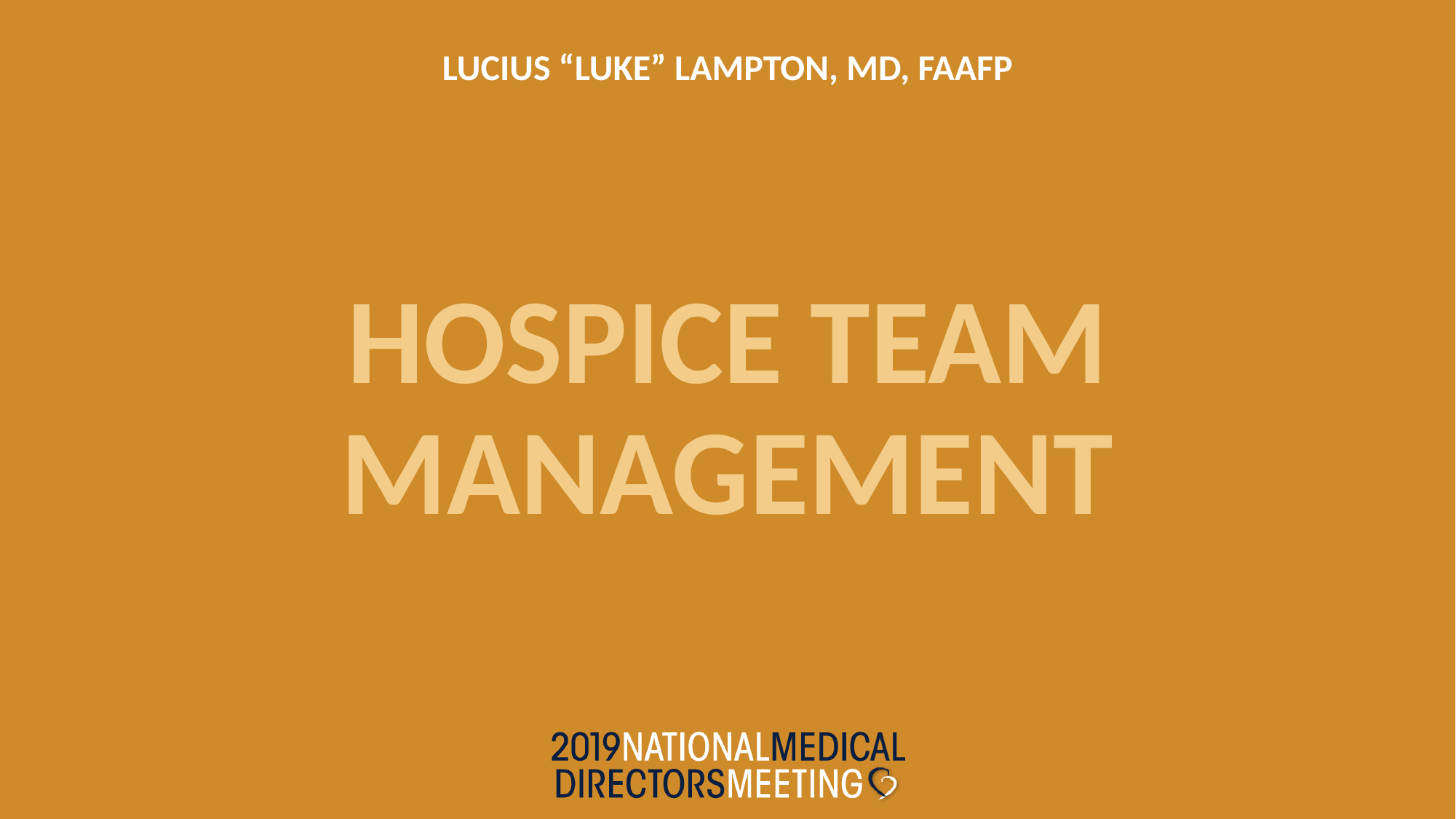

LUCIUS “LUKE” LAMPTON, MD, FAAFP
# HOSPICE TEAM MANAGEMENT